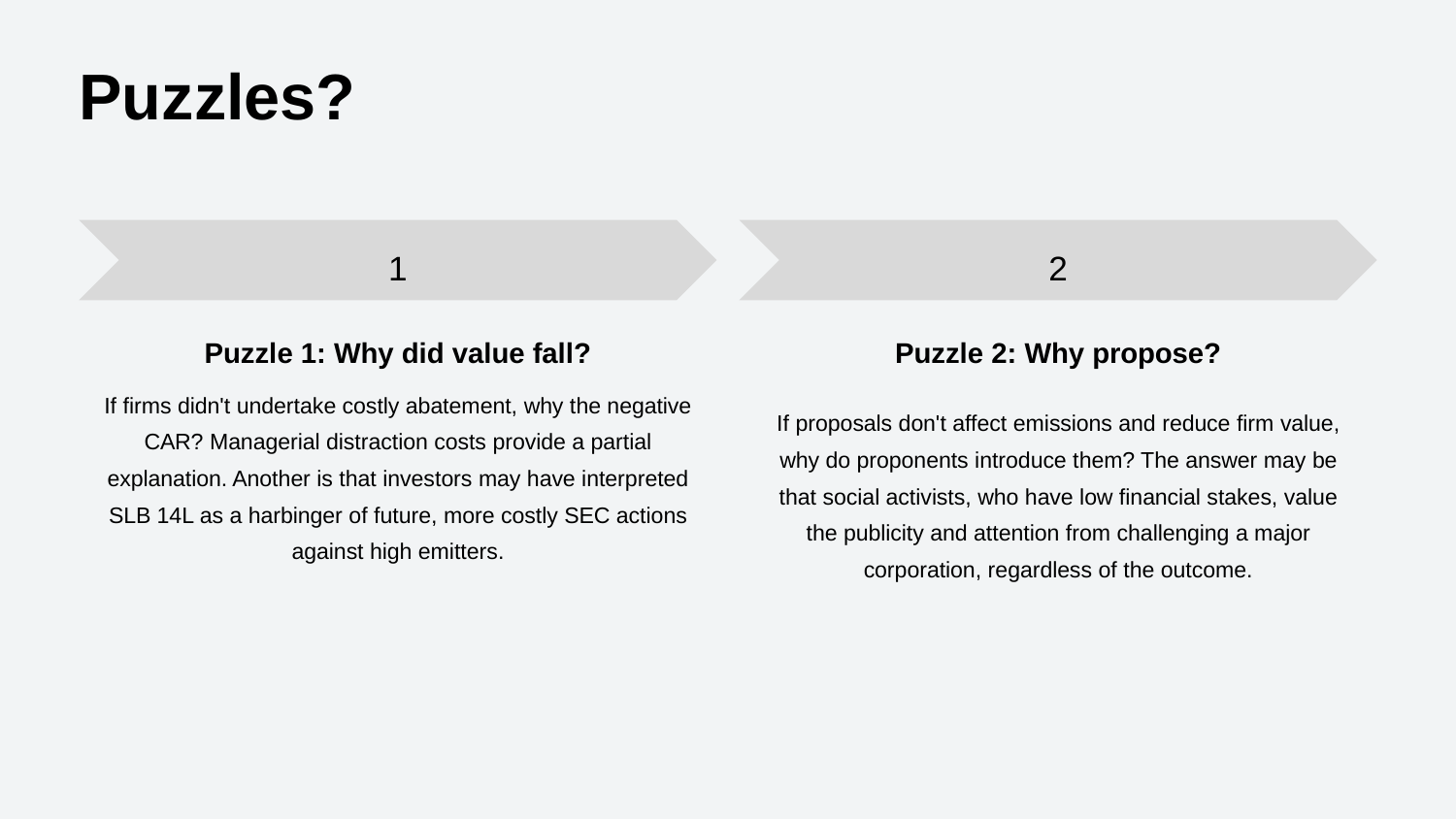

Puzzles?

1
2
Puzzle 1: Why did value fall?
Puzzle 2: Why propose?
If firms didn't undertake costly abatement, why the negative CAR? Managerial distraction costs provide a partial explanation. Another is that investors may have interpreted SLB 14L as a harbinger of future, more costly SEC actions against high emitters.
If proposals don't affect emissions and reduce firm value, why do proponents introduce them? The answer may be that social activists, who have low financial stakes, value the publicity and attention from challenging a major corporation, regardless of the outcome.